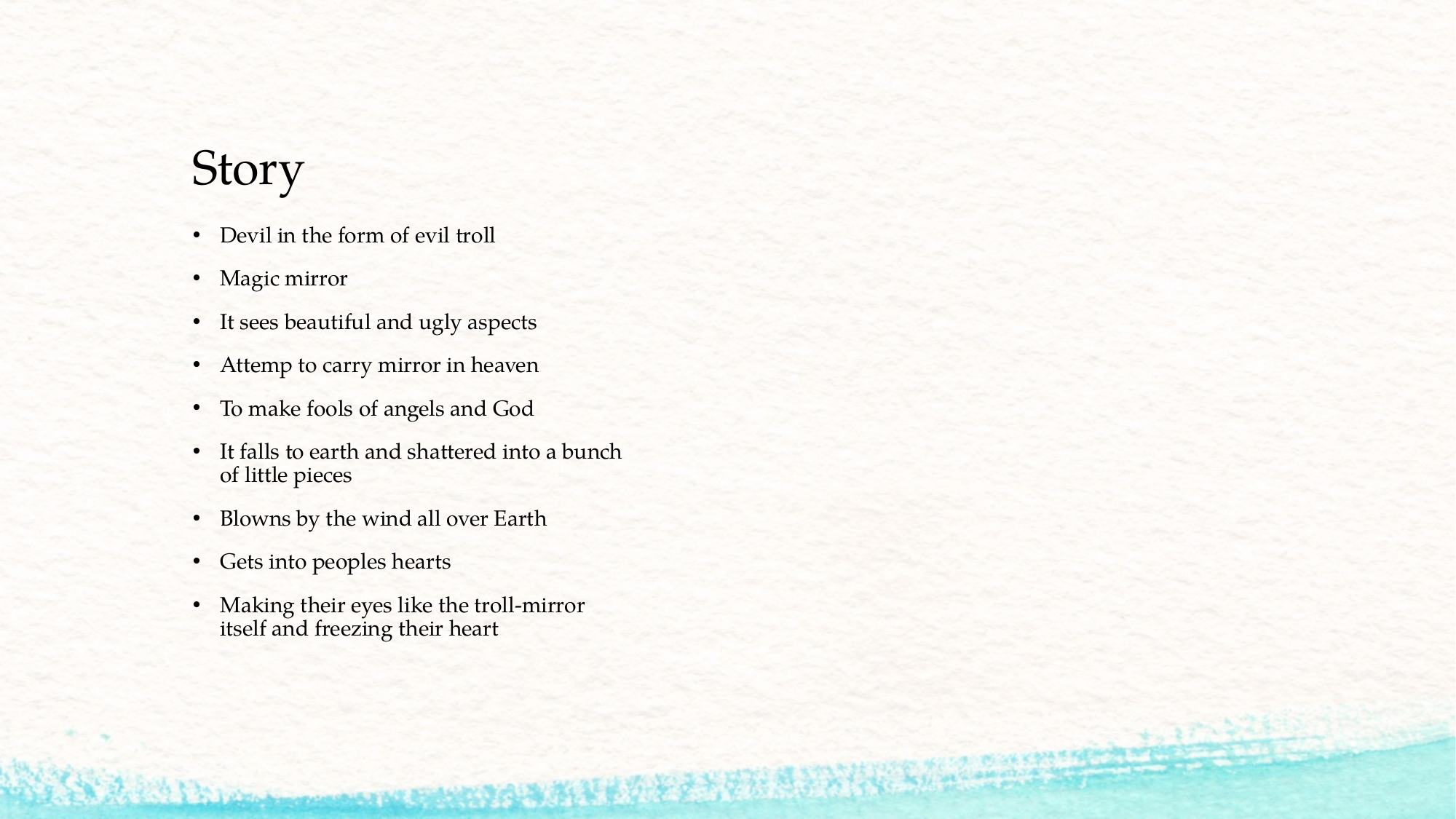

# Story
Devil in the form of evil troll
Magic mirror
It sees beautiful and ugly aspects
Attemp to carry mirror in heaven
To make fools of angels and God
It falls to earth and shattered into a bunch of little pieces
Blowns by the wind all over Earth
Gets into peoples hearts
Making their eyes like the troll-mirror itself and freezing their heart